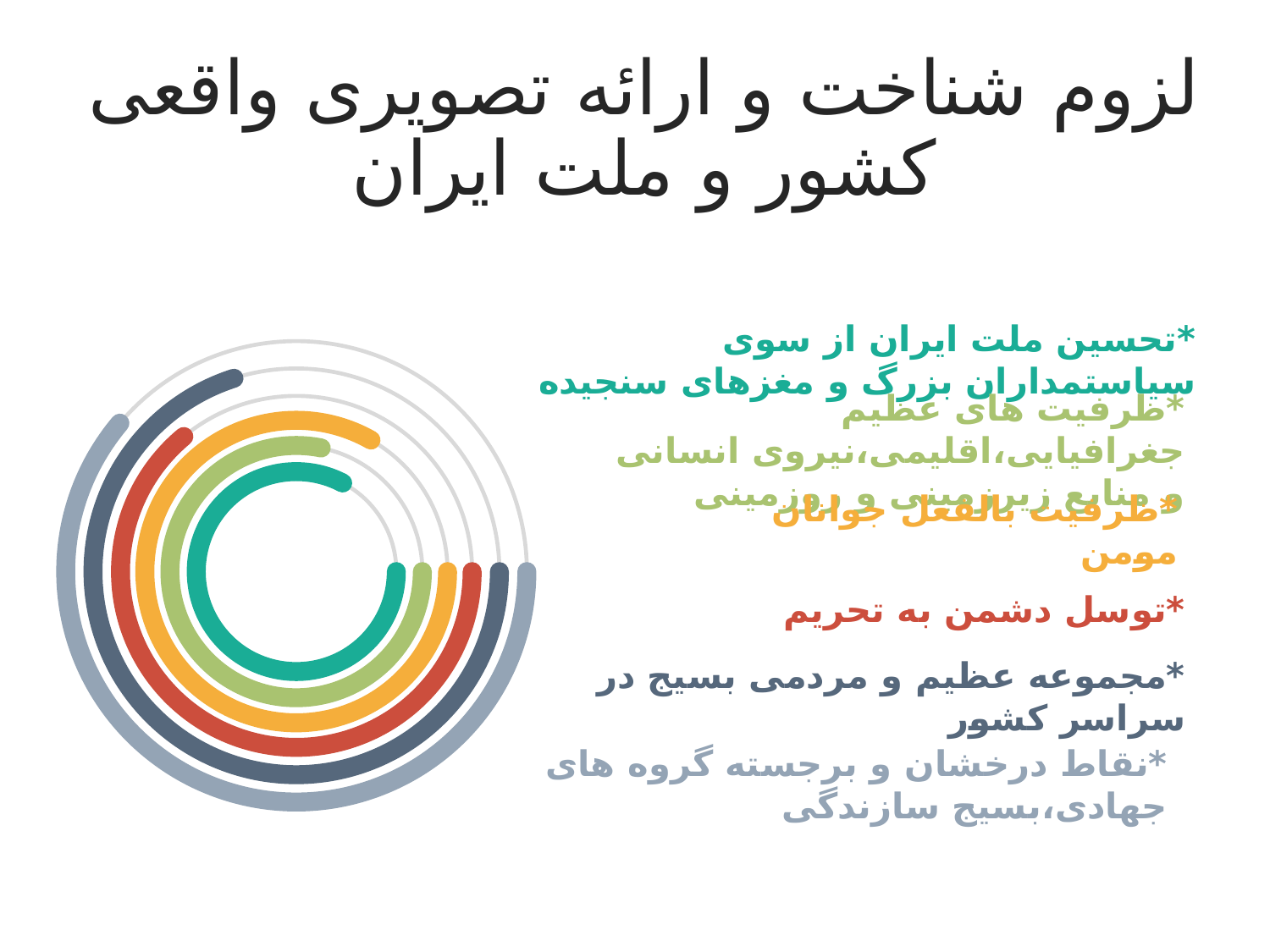

# لزوم شناخت و ارائه تصویری واقعی کشور و ملت ایران
*تحسین ملت ایران از سوی سیاستمداران بزرگ و مغزهای سنجیده

*ظرفیت های عظیم جغرافیایی،اقلیمی،نیروی انسانی و منابع زیرزمینی و روزمینی

*ظرفیت بالفعل جوانان مومن
*توسل دشمن به تحریم
*مجموعه عظیم و مردمی بسیج در سراسر کشور
*نقاط درخشان و برجسته گروه های جهادی،بسیج سازندگی